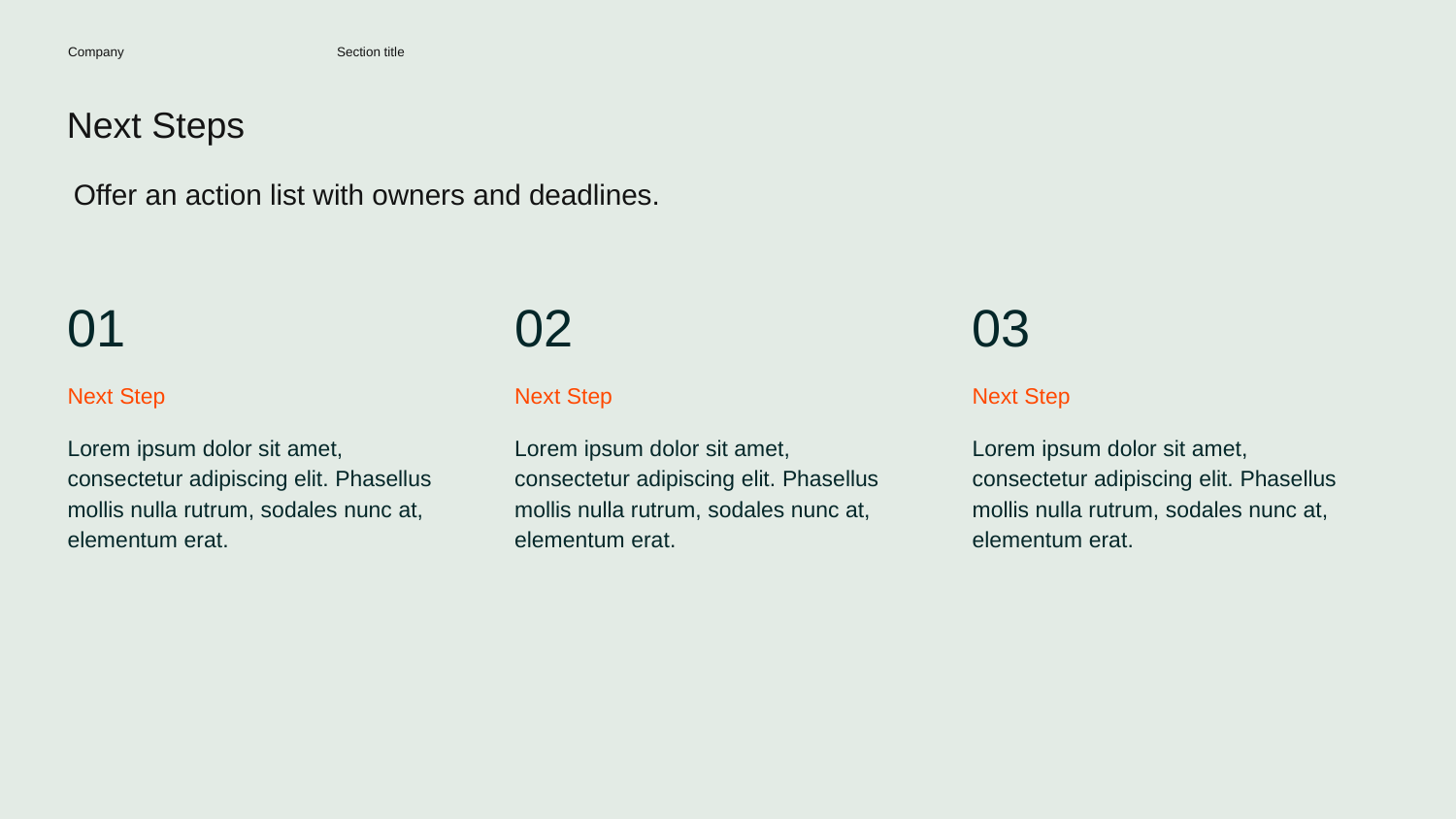

Company
Section title
Next Steps
Offer an action list with owners and deadlines.
01
Next Step

Lorem ipsum dolor sit amet, consectetur adipiscing elit. Phasellus mollis nulla rutrum, sodales nunc at, elementum erat.
02
Next Step

Lorem ipsum dolor sit amet, consectetur adipiscing elit. Phasellus mollis nulla rutrum, sodales nunc at, elementum erat.
03
Next Step

Lorem ipsum dolor sit amet, consectetur adipiscing elit. Phasellus mollis nulla rutrum, sodales nunc at, elementum erat.